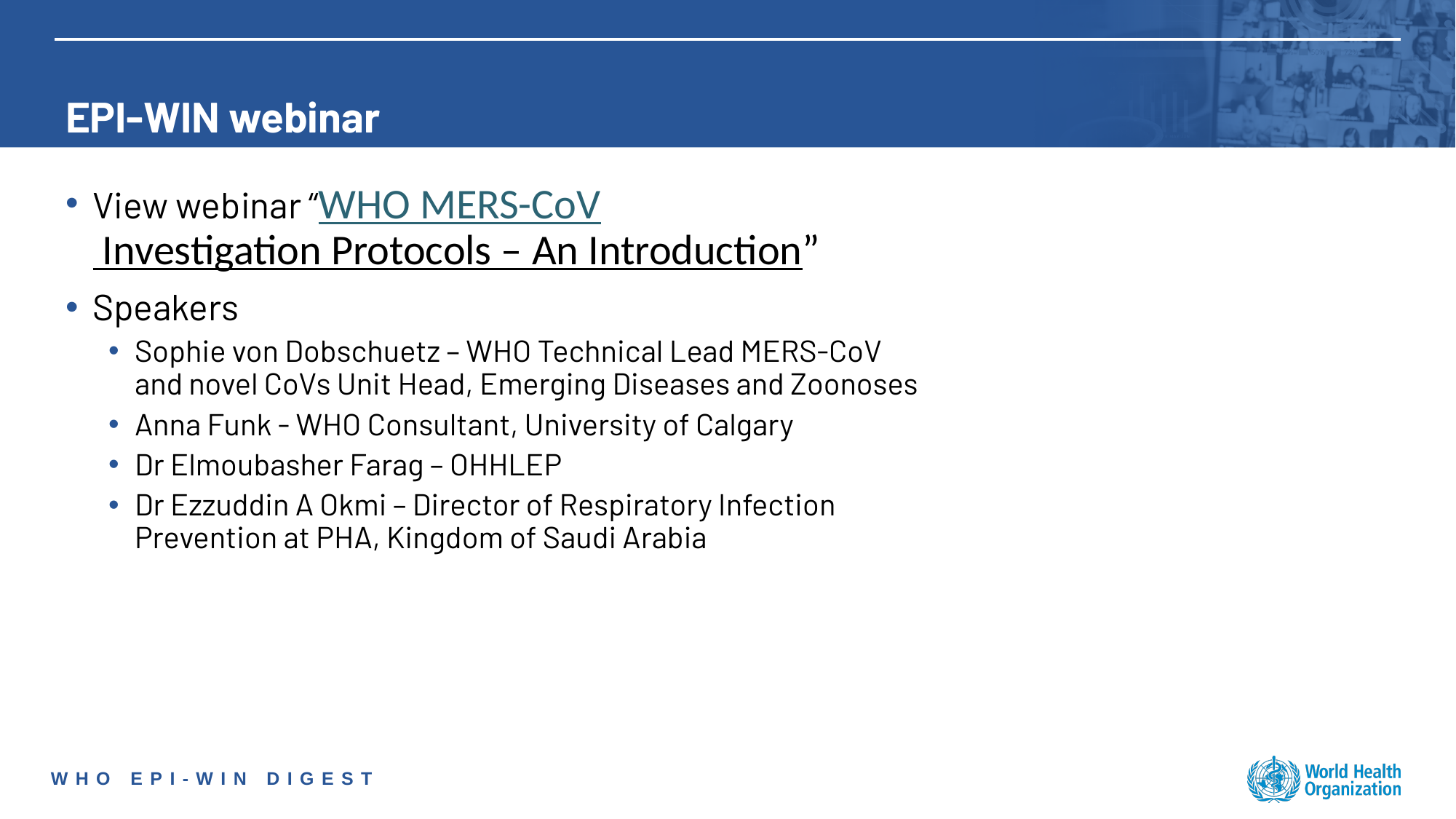

# EPI-WIN webinar
View webinar “WHO MERS-CoV Investigation Protocols – An Introduction”
Speakers
Sophie von Dobschuetz – WHO Technical Lead MERS-CoV and novel CoVs Unit Head, Emerging Diseases and Zoonoses
Anna Funk - WHO Consultant, University of Calgary
Dr Elmoubasher Farag – OHHLEP
Dr Ezzuddin A Okmi – Director of Respiratory Infection Prevention at PHA, Kingdom of Saudi Arabia